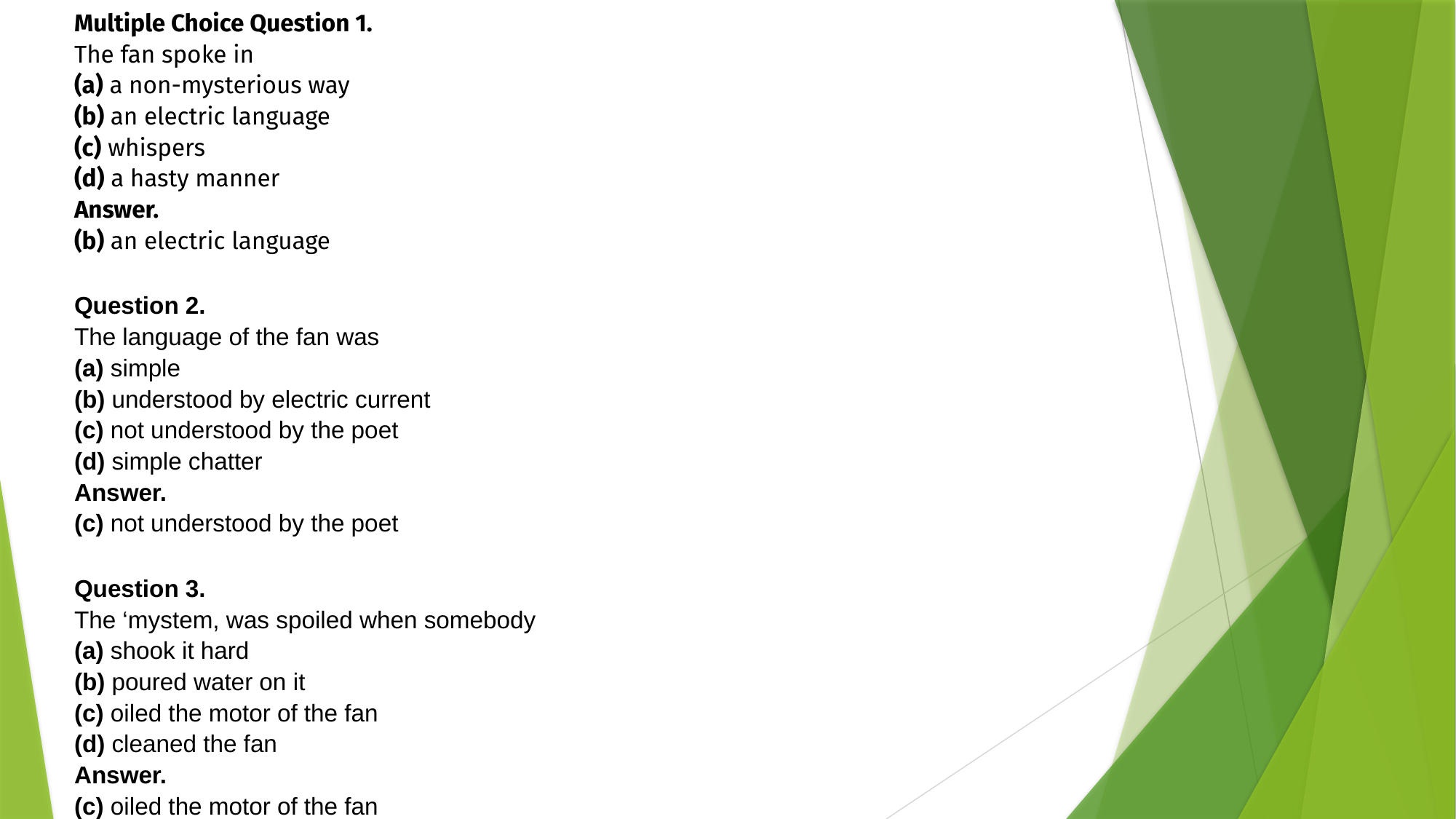

Multiple Choice Question 1.
The fan spoke in
(a) a non-mysterious way
(b) an electric language
(c) whispers
(d) a hasty manner
Answer.
(b) an electric language
Question 2.
The language of the fan was
(a) simple
(b) understood by electric current
(c) not understood by the poet
(d) simple chatter
Answer.
(c) not understood by the poet
Question 3.
The ‘mystem, was spoiled when somebody
(a) shook it hard
(b) poured water on it
(c) oiled the motor of the fan
(d) cleaned the fan
Answer.
(c) oiled the motor of the fan